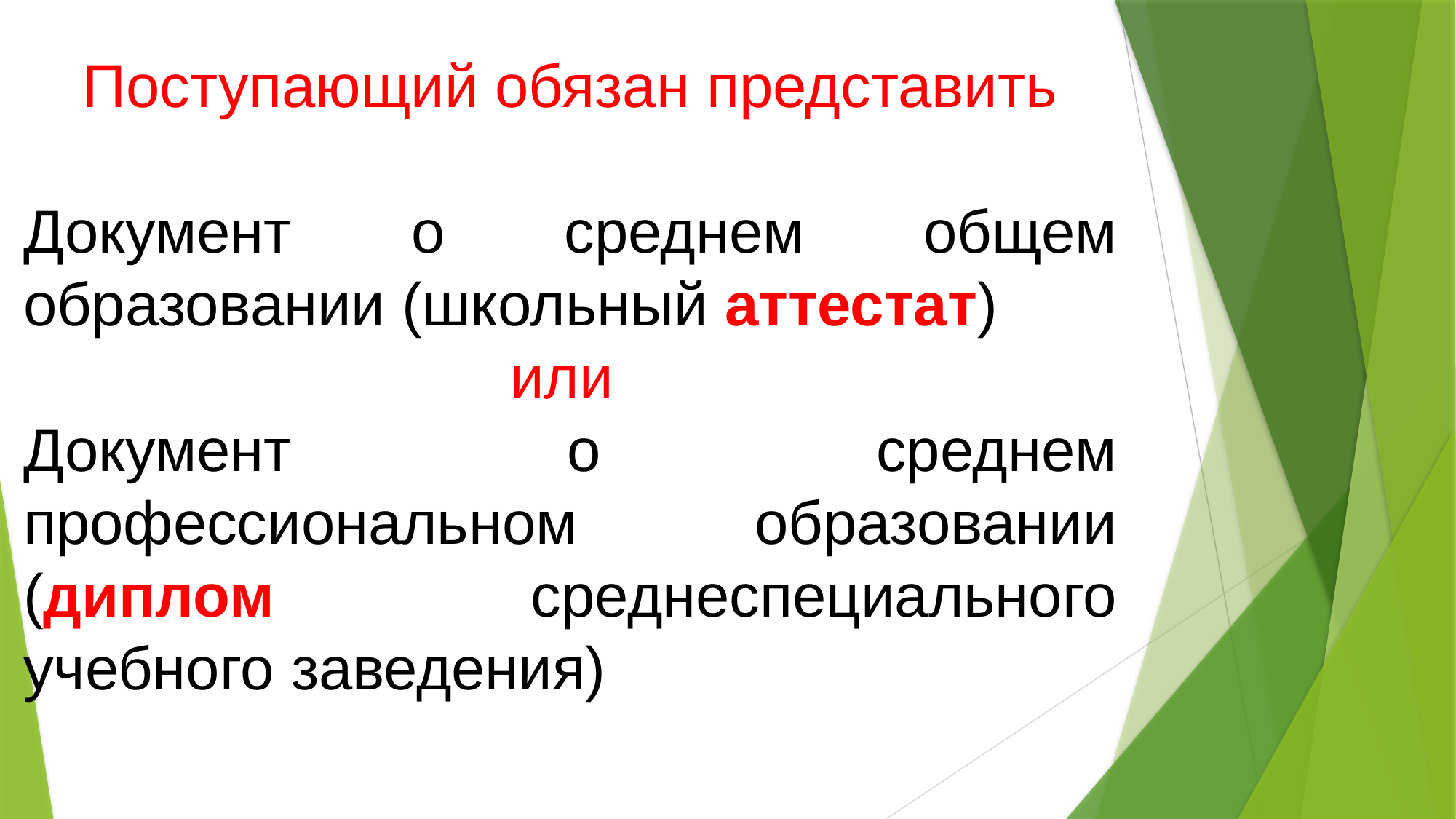

Поступающий обязан представить

Документ о среднем общем образовании (школьный аттестат)
или
Документ о среднем профессиональном образовании (диплом среднеспециального учебного заведения)